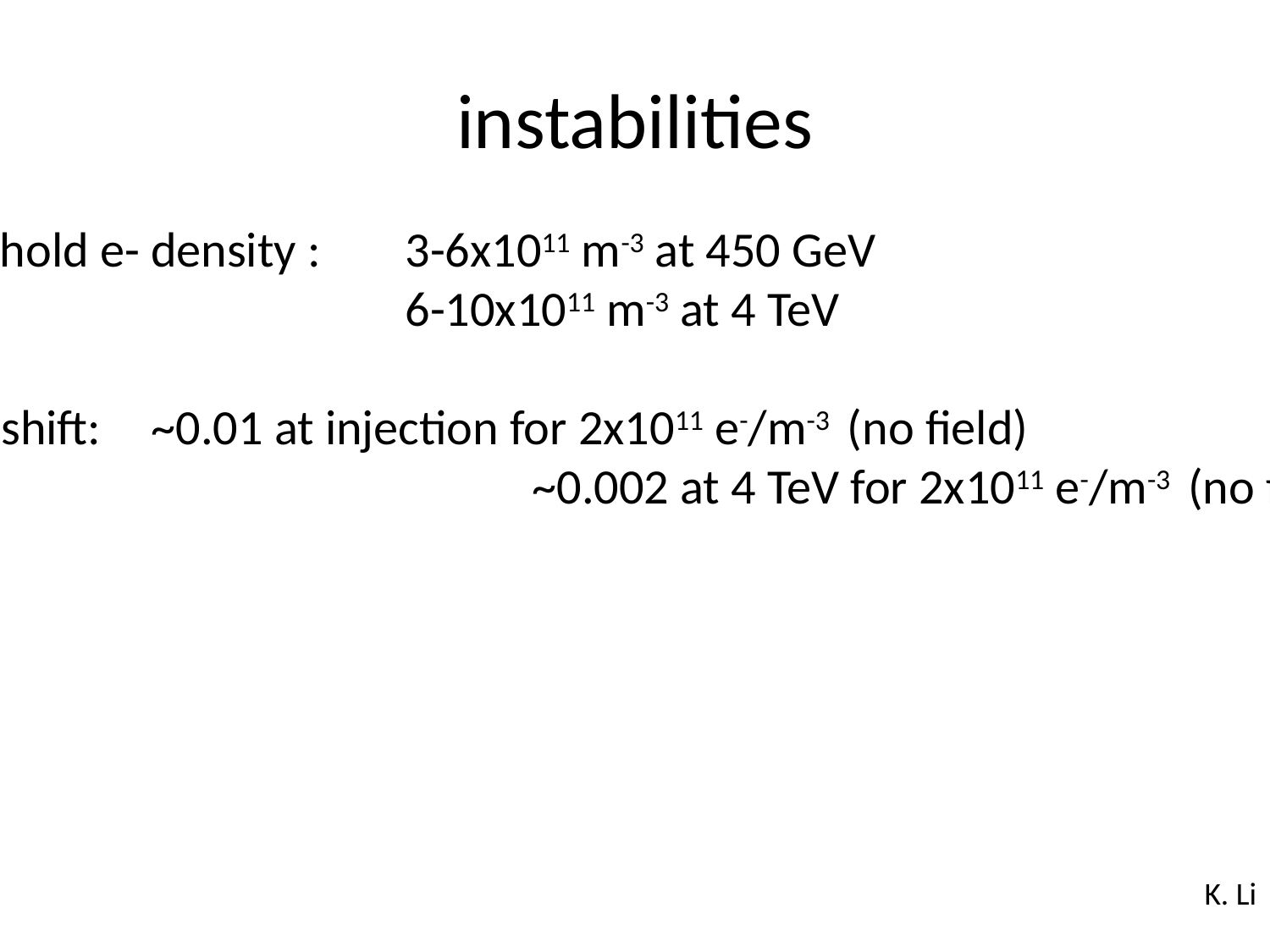

# instabilities
threshold e- density : 	3-6x1011 m-3 at 450 GeV
				6-10x1011 m-3 at 4 TeV

tune shift: 	~0.01 at injection for 2x1011 e-/m-3  (no field)
					~0.002 at 4 TeV for 2x1011 e-/m-3  (no field)

K. Li